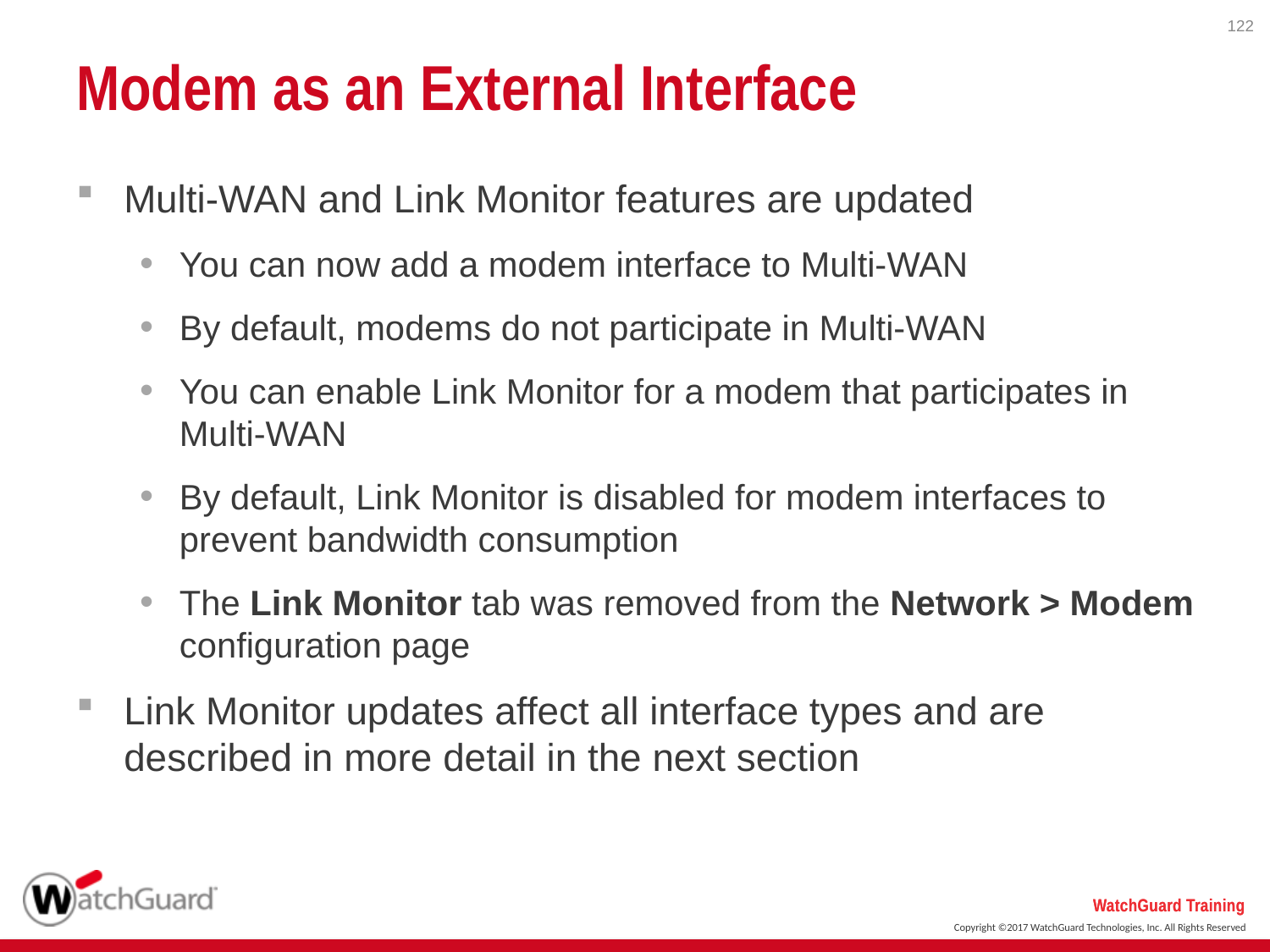

122
# Modem as an External Interface
Multi-WAN and Link Monitor features are updated
You can now add a modem interface to Multi-WAN
By default, modems do not participate in Multi-WAN
You can enable Link Monitor for a modem that participates in Multi-WAN
By default, Link Monitor is disabled for modem interfaces to prevent bandwidth consumption
The Link Monitor tab was removed from the Network > Modem configuration page
Link Monitor updates affect all interface types and are described in more detail in the next section